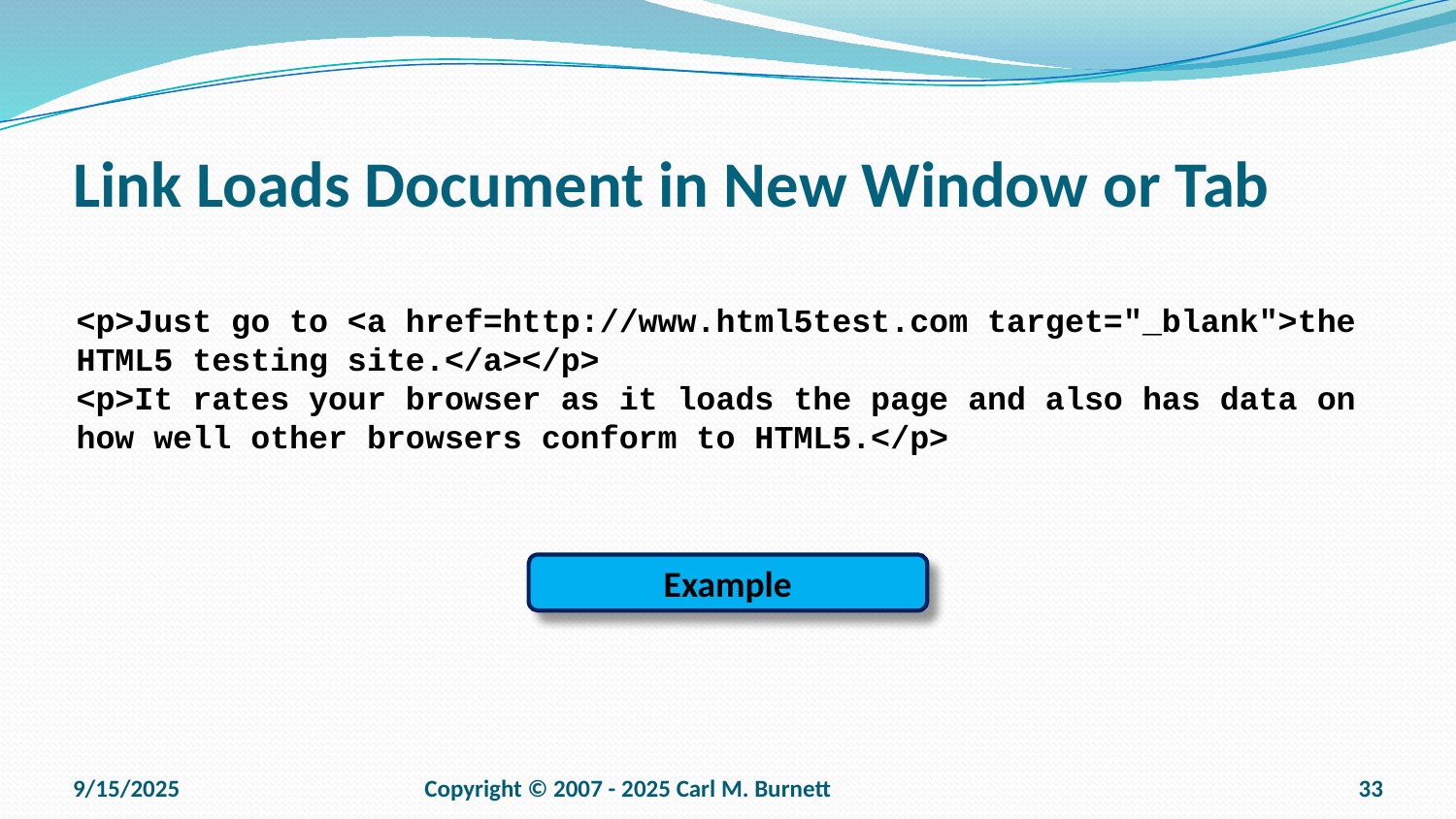

# Link Loads Document in New Window or Tab
<p>Just go to <a href=http://www.html5test.com target="_blank">the HTML5 testing site.</a></p>
<p>It rates your browser as it loads the page and also has data on how well other browsers conform to HTML5.</p>
Example
9/15/2025
Copyright © 2007 - 2025 Carl M. Burnett
33